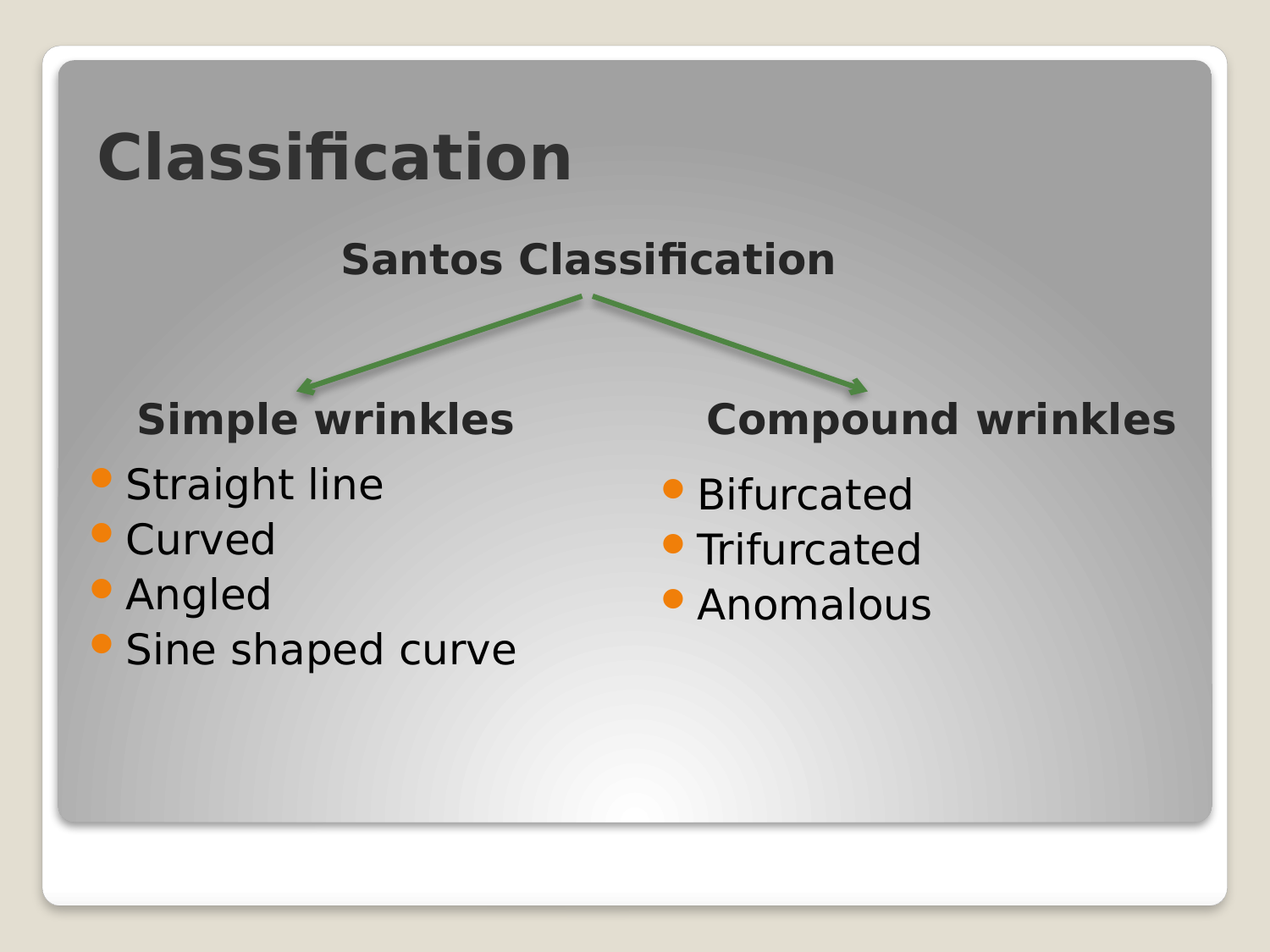

# Classification
Santos Classification
Simple wrinkles
Compound wrinkles
Straight line
Curved
Angled
Sine shaped curve
Bifurcated
Trifurcated
Anomalous